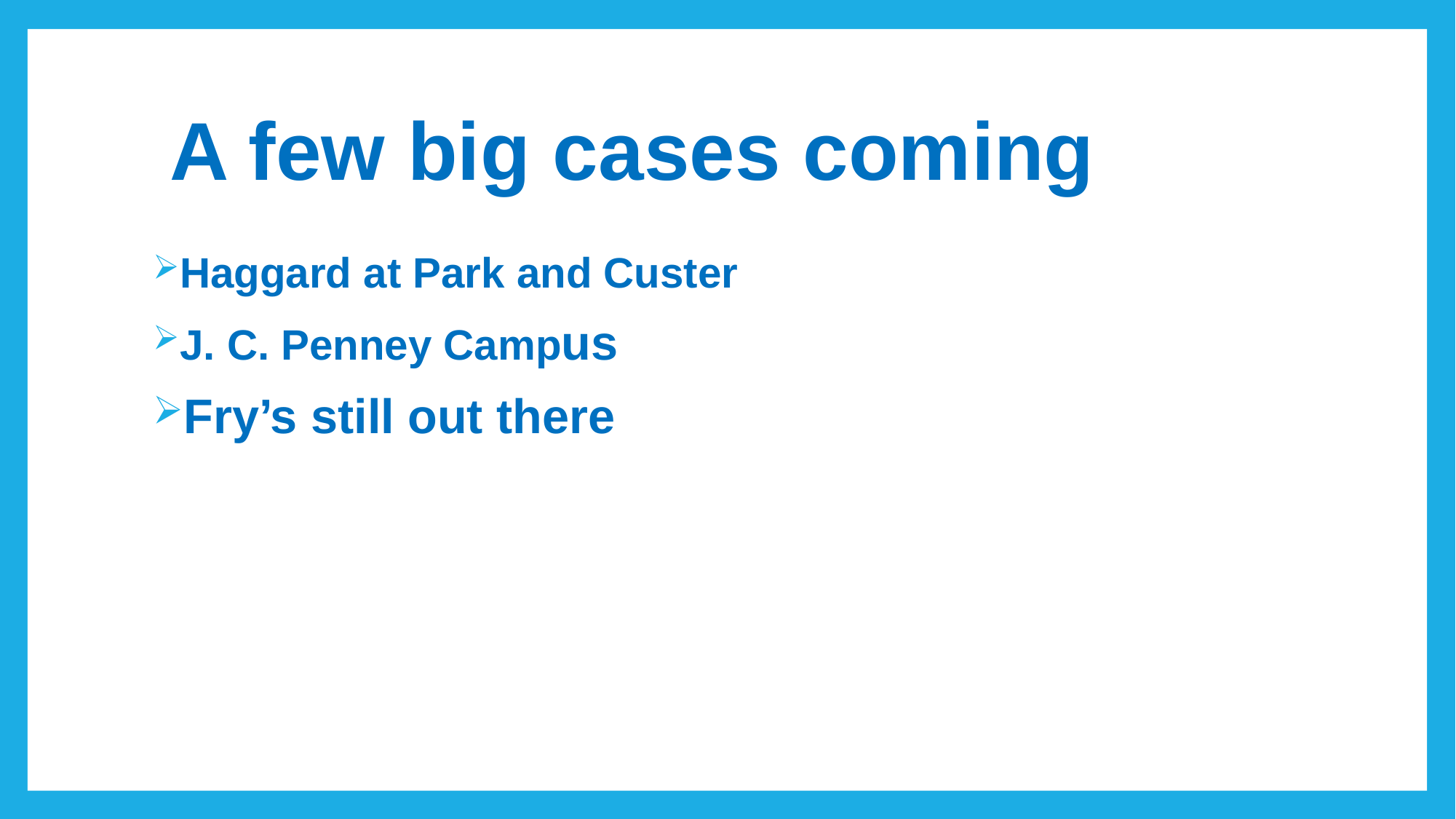

# A few big cases coming
Haggard at Park and Custer
J. C. Penney Campus
Fry’s still out there